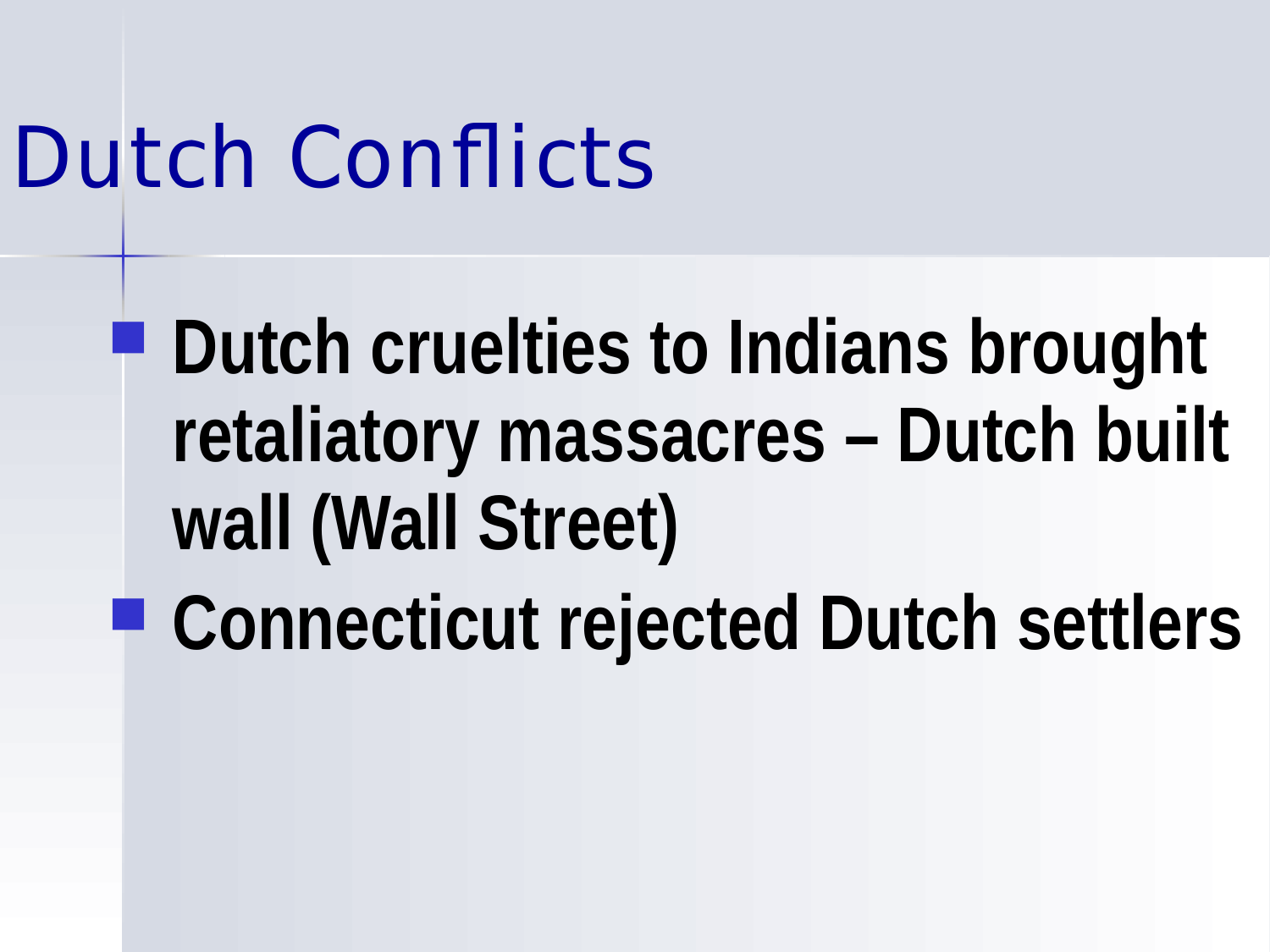

# Dutch Conflicts
Dutch cruelties to Indians brought retaliatory massacres – Dutch built wall (Wall Street)
Connecticut rejected Dutch settlers